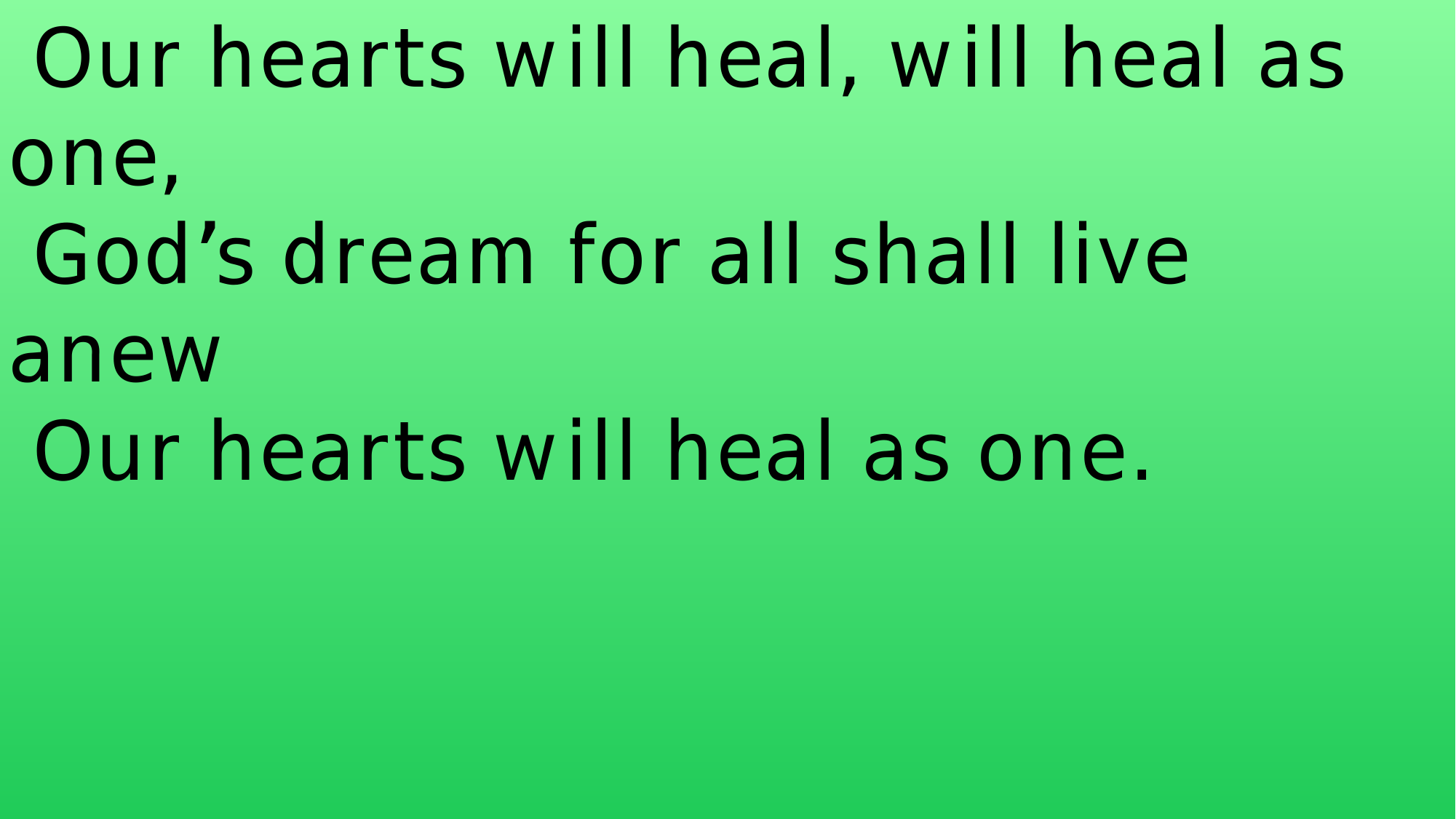

Our hearts will heal, will heal as 	one,
 God’s dream for all shall live 	anew
 Our hearts will heal as one.